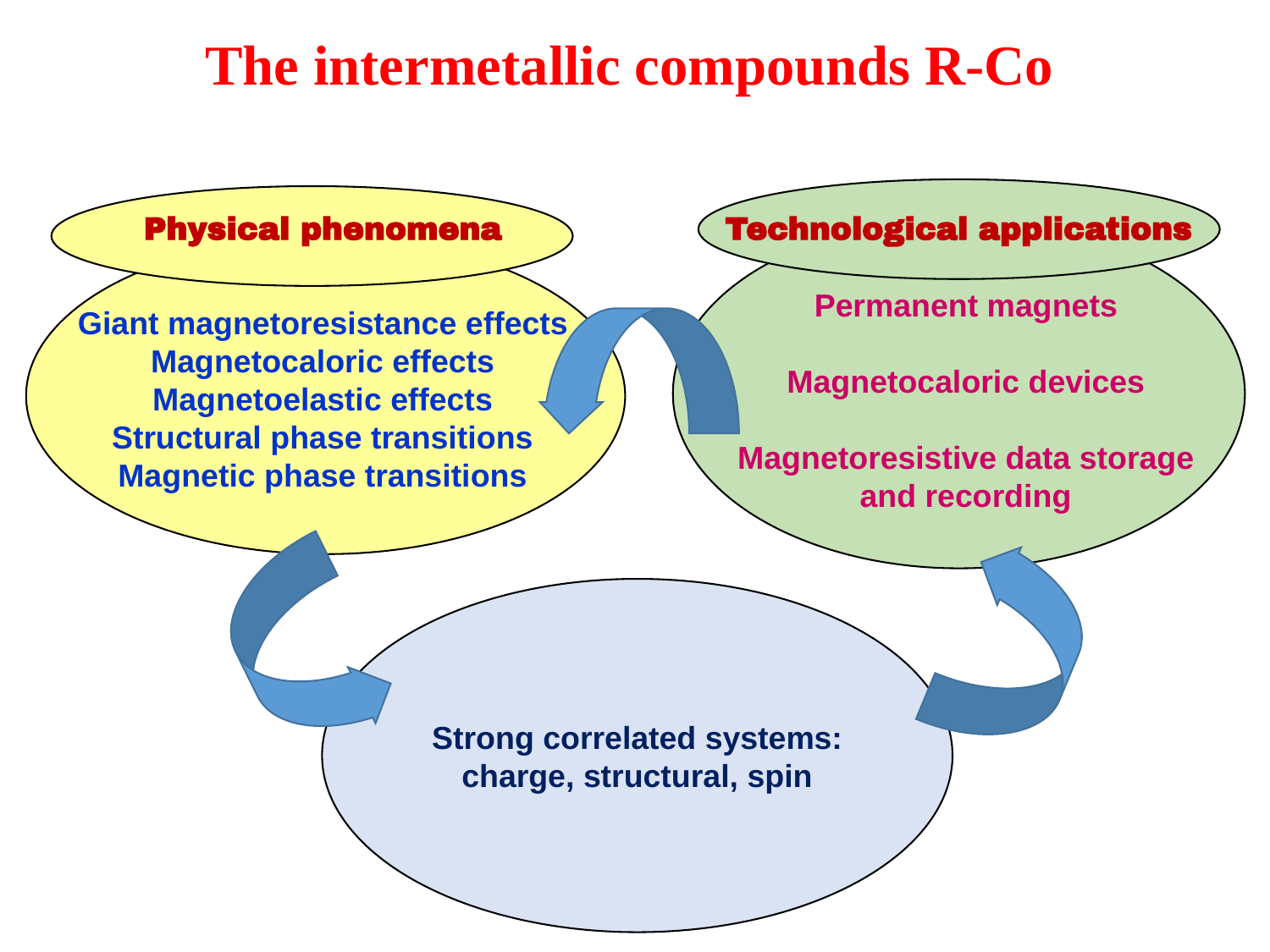

The intermetallic compounds R-Co

Physical phenomena
Technological applications

Permanent magnets

Magnetocaloric devices

Magnetoresistive data storage and recording
Giant magnetoresistance effects
Magnetocaloric effects
Magnetoelastic effects
Structural phase transitions
Magnetic phase transitions

Strong correlated systems:
charge, structural, spin